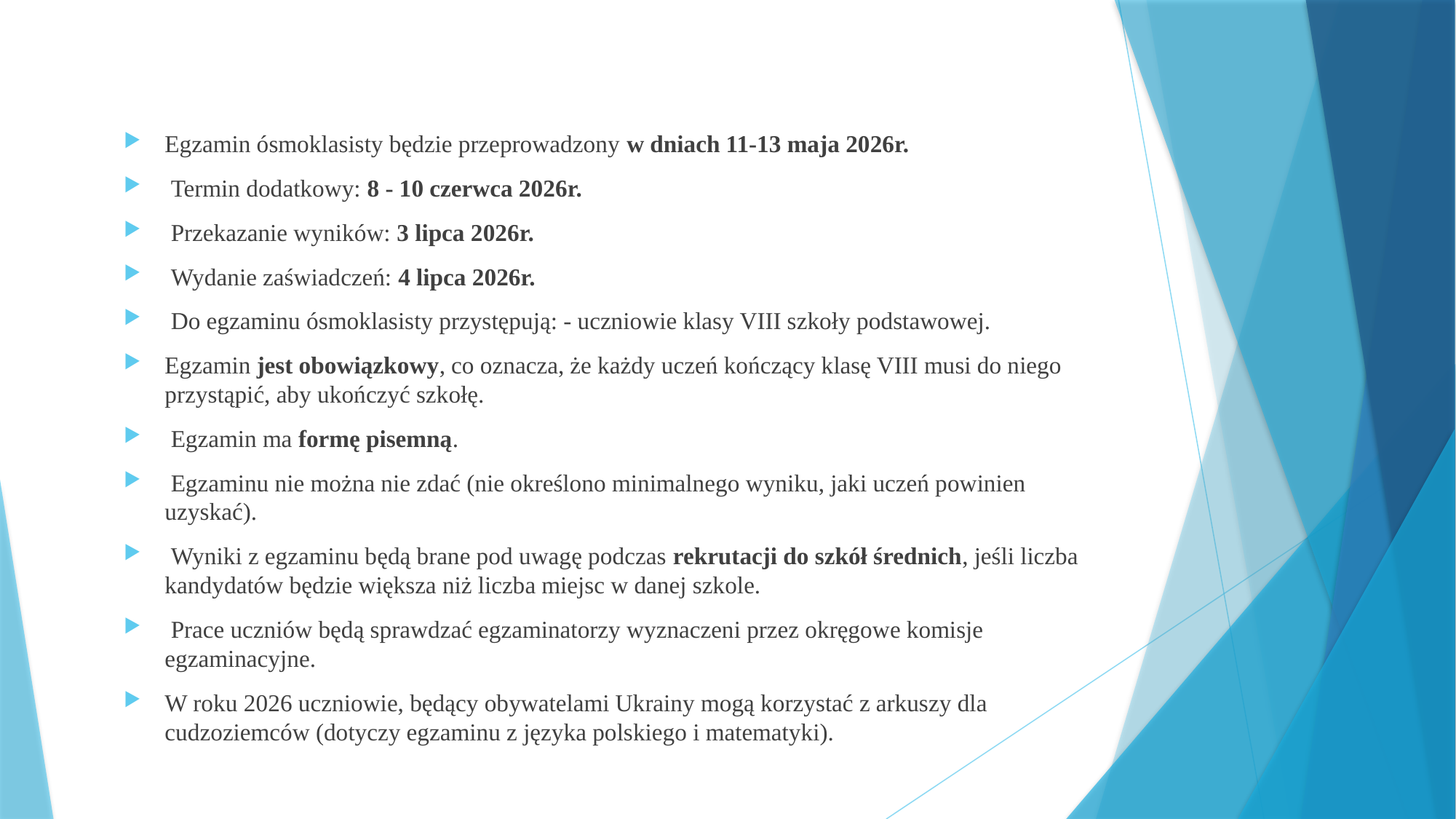

Egzamin ósmoklasisty będzie przeprowadzony w dniach 11-13 maja 2026r.
 Termin dodatkowy: 8 - 10 czerwca 2026r.
 Przekazanie wyników: 3 lipca 2026r.
 Wydanie zaświadczeń: 4 lipca 2026r.
 Do egzaminu ósmoklasisty przystępują: - uczniowie klasy VIII szkoły podstawowej.
Egzamin jest obowiązkowy, co oznacza, że każdy uczeń kończący klasę VIII musi do niego przystąpić, aby ukończyć szkołę.
 Egzamin ma formę pisemną.
 Egzaminu nie można nie zdać (nie określono minimalnego wyniku, jaki uczeń powinien uzyskać).
 Wyniki z egzaminu będą brane pod uwagę podczas rekrutacji do szkół średnich, jeśli liczba kandydatów będzie większa niż liczba miejsc w danej szkole.
 Prace uczniów będą sprawdzać egzaminatorzy wyznaczeni przez okręgowe komisje egzaminacyjne.
W roku 2026 uczniowie, będący obywatelami Ukrainy mogą korzystać z arkuszy dla cudzoziemców (dotyczy egzaminu z języka polskiego i matematyki).